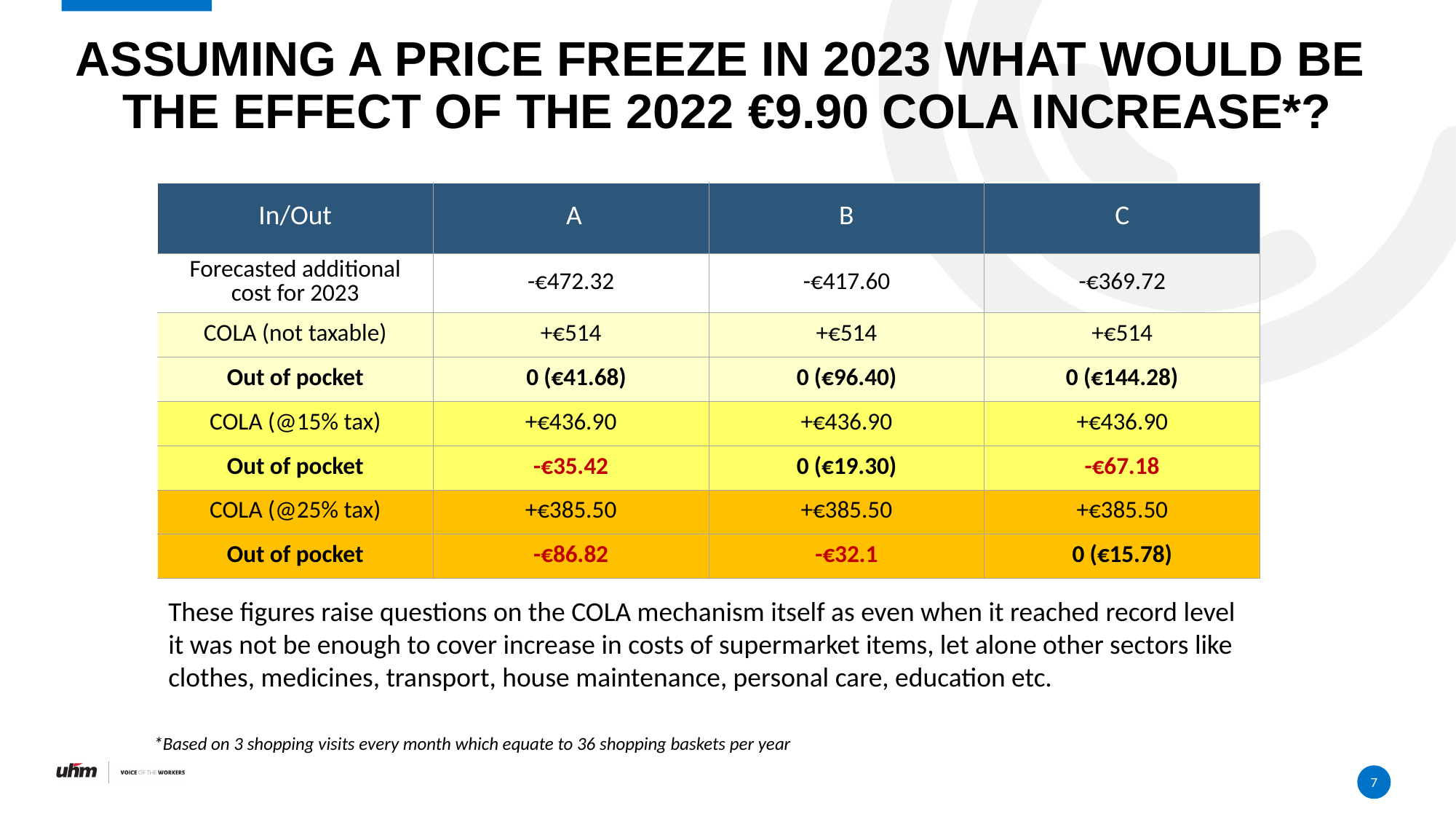

# Assuming a price freeze in 2023 what would be the effect of the 2022 €9.90 cola increase*?
| In/Out | A | B | C |
| --- | --- | --- | --- |
| Forecasted additional cost for 2023 | -€472.32 | -€417.60 | -€369.72 |
| COLA (not taxable) | +€514 | +€514 | +€514 |
| Out of pocket | 0 (€41.68) | 0 (€96.40) | 0 (€144.28) |
| COLA (@15% tax) | +€436.90 | +€436.90 | +€436.90 |
| Out of pocket | -€35.42 | 0 (€19.30) | -€67.18 |
| COLA (@25% tax) | +€385.50 | +€385.50 | +€385.50 |
| Out of pocket | -€86.82 | -€32.1 | 0 (€15.78) |
These figures raise questions on the COLA mechanism itself as even when it reached record level it was not be enough to cover increase in costs of supermarket items, let alone other sectors like clothes, medicines, transport, house maintenance, personal care, education etc.

*Based on 3 shopping visits every month which equate to 36 shopping baskets per year

7